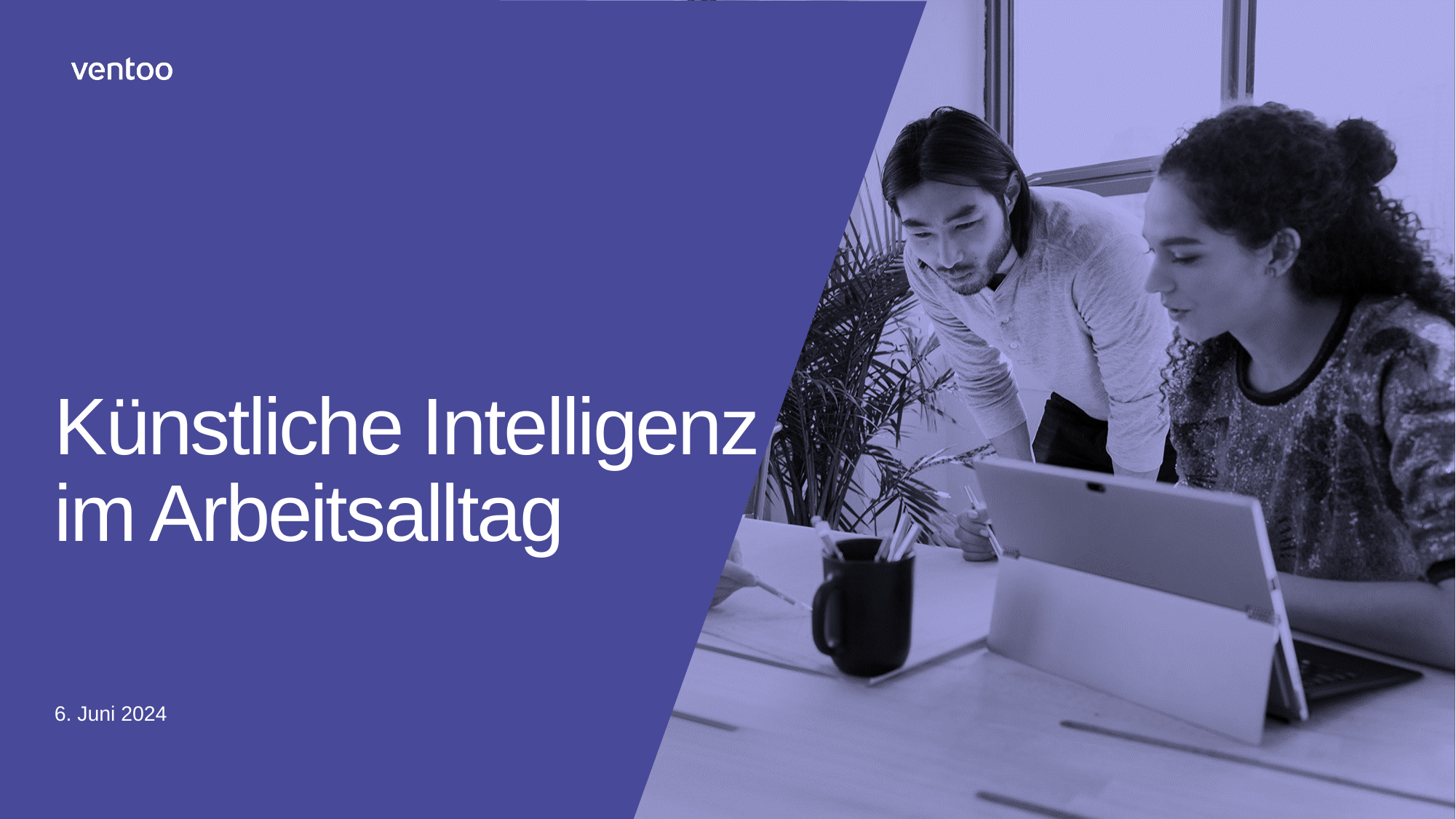

Künstliche Intelligenz
im Arbeitsalltag

6. Juni 2024